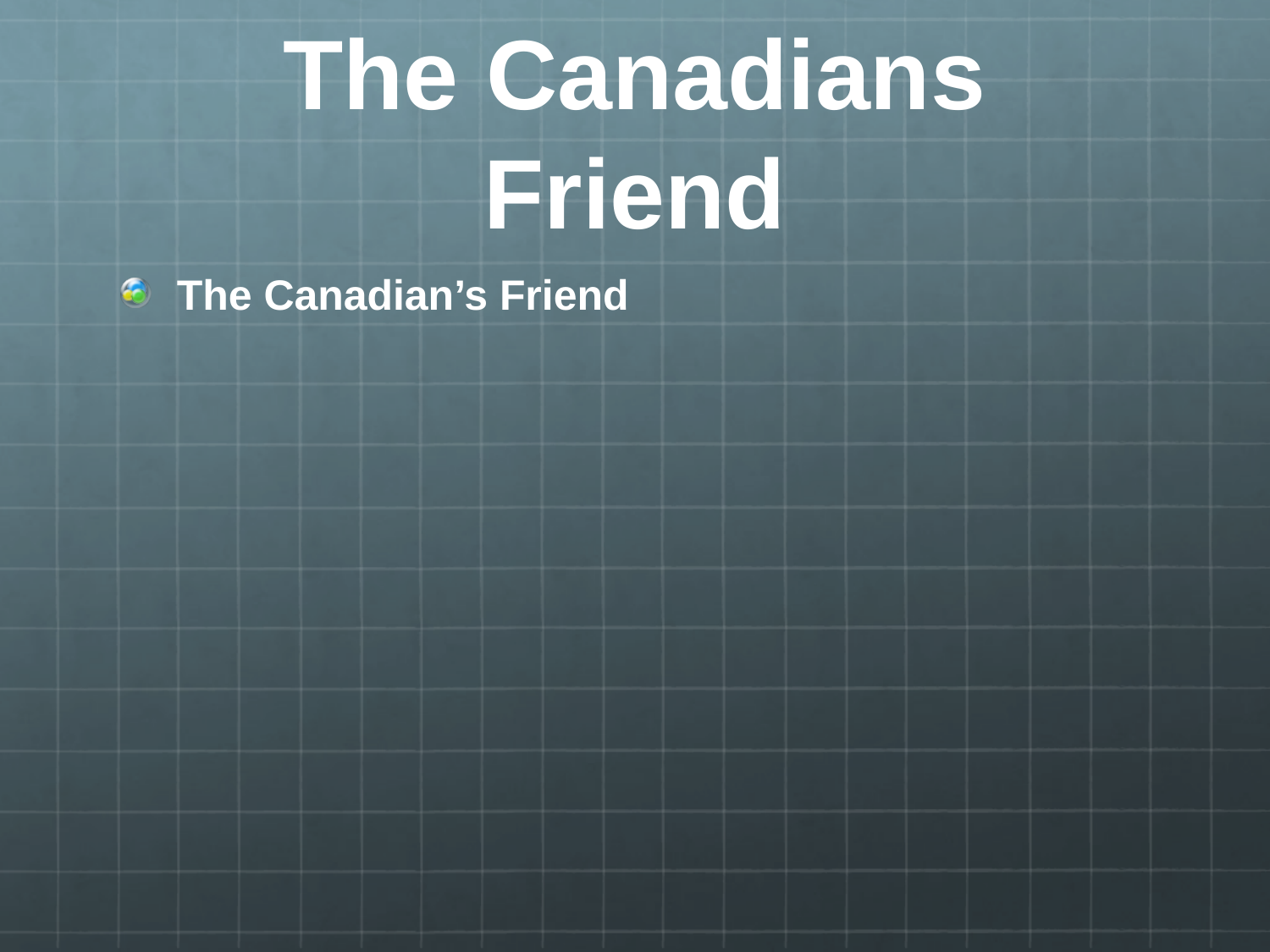

# The Canadians Friend
The Canadian’s Friend